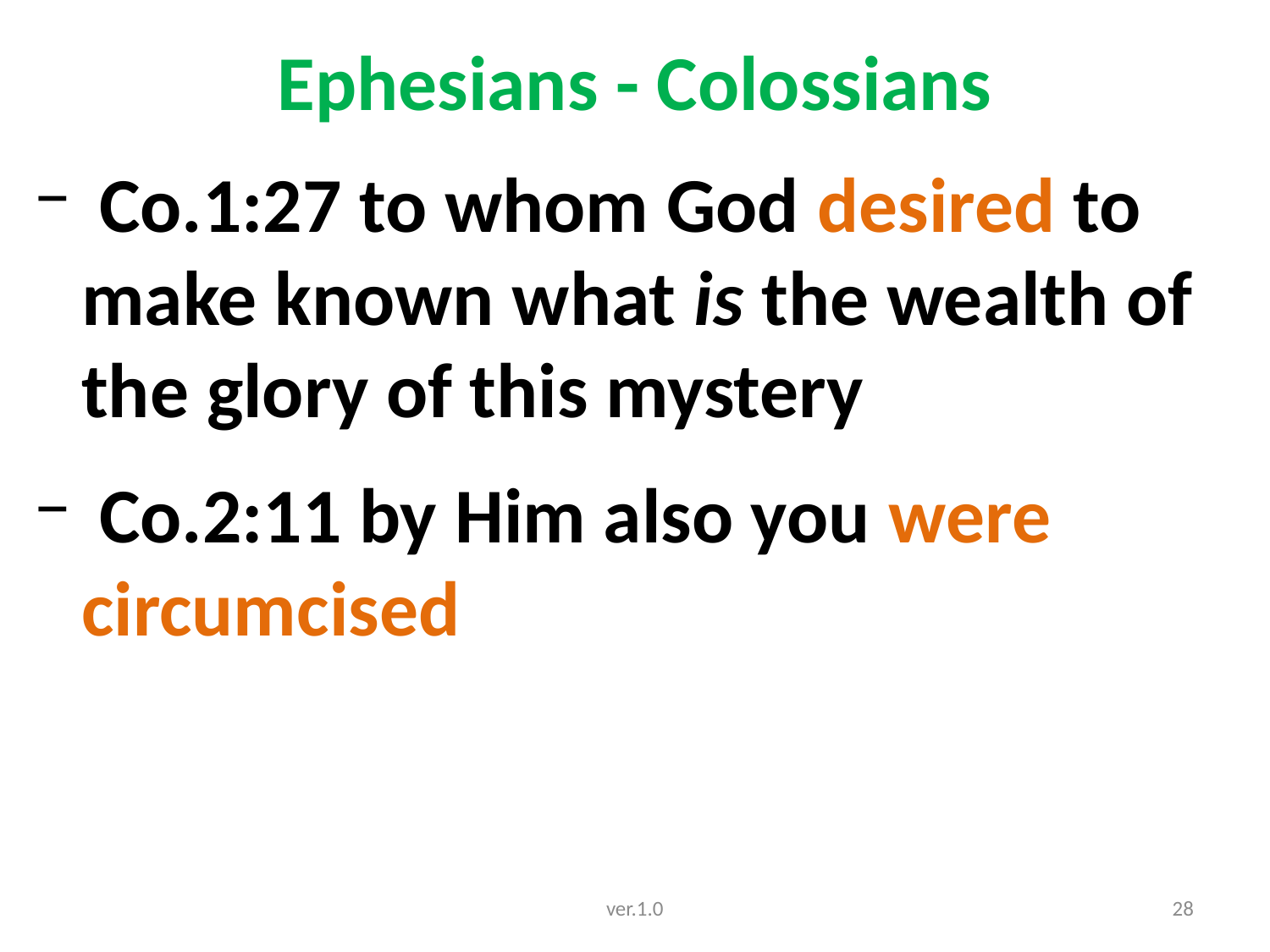

# Ephesians - Colossians
 Co.1:27 to whom God desired to make known what is the wealth of the glory of this mystery
 Co.2:11 by Him also you were circumcised

ver.1.0
28